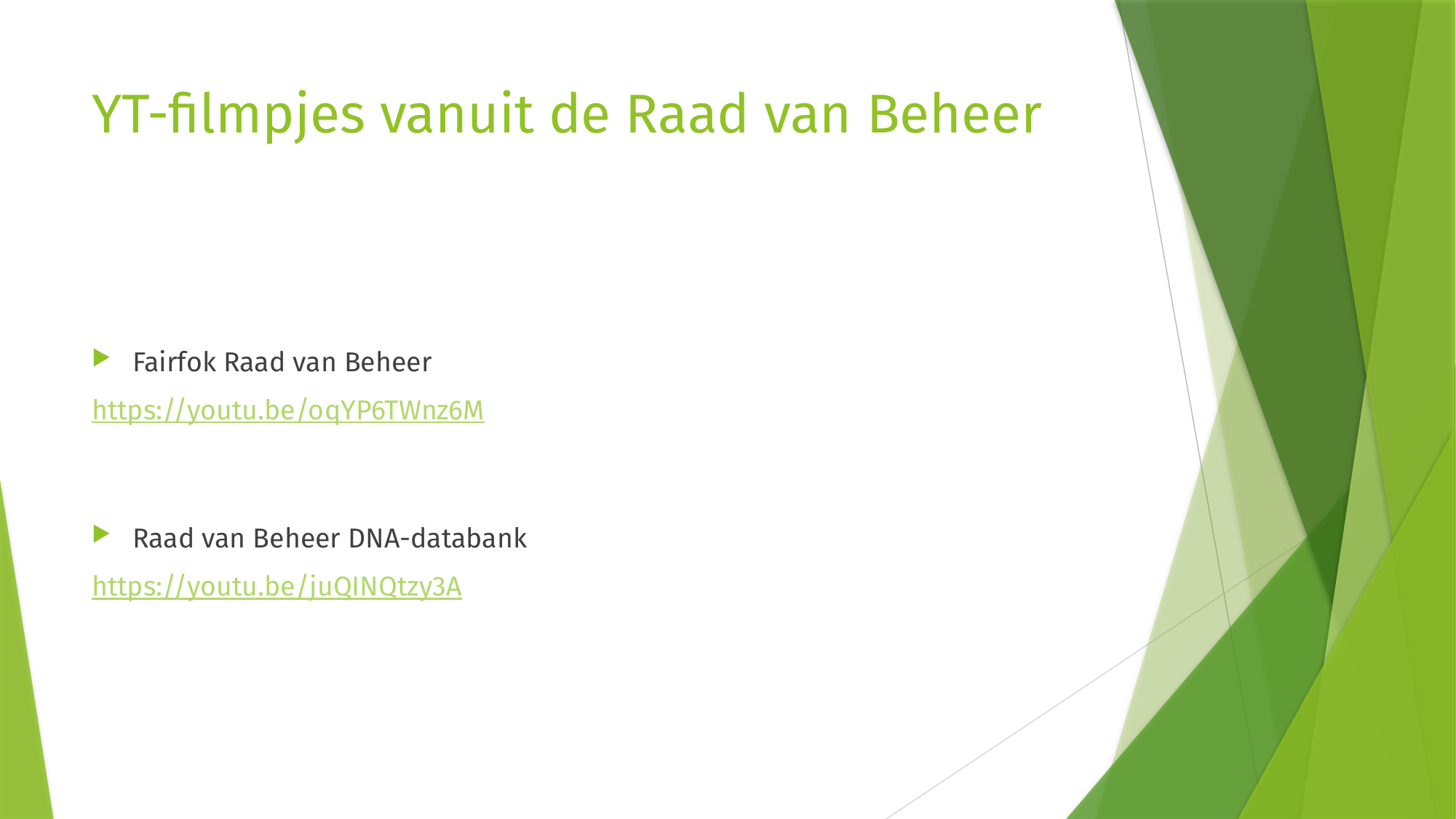

# YT-filmpjes vanuit de Raad van Beheer

Fairfok Raad van Beheer
https://youtu.be/oqYP6TWnz6M

Raad van Beheer DNA-databank
https://youtu.be/juQINQtzy3A